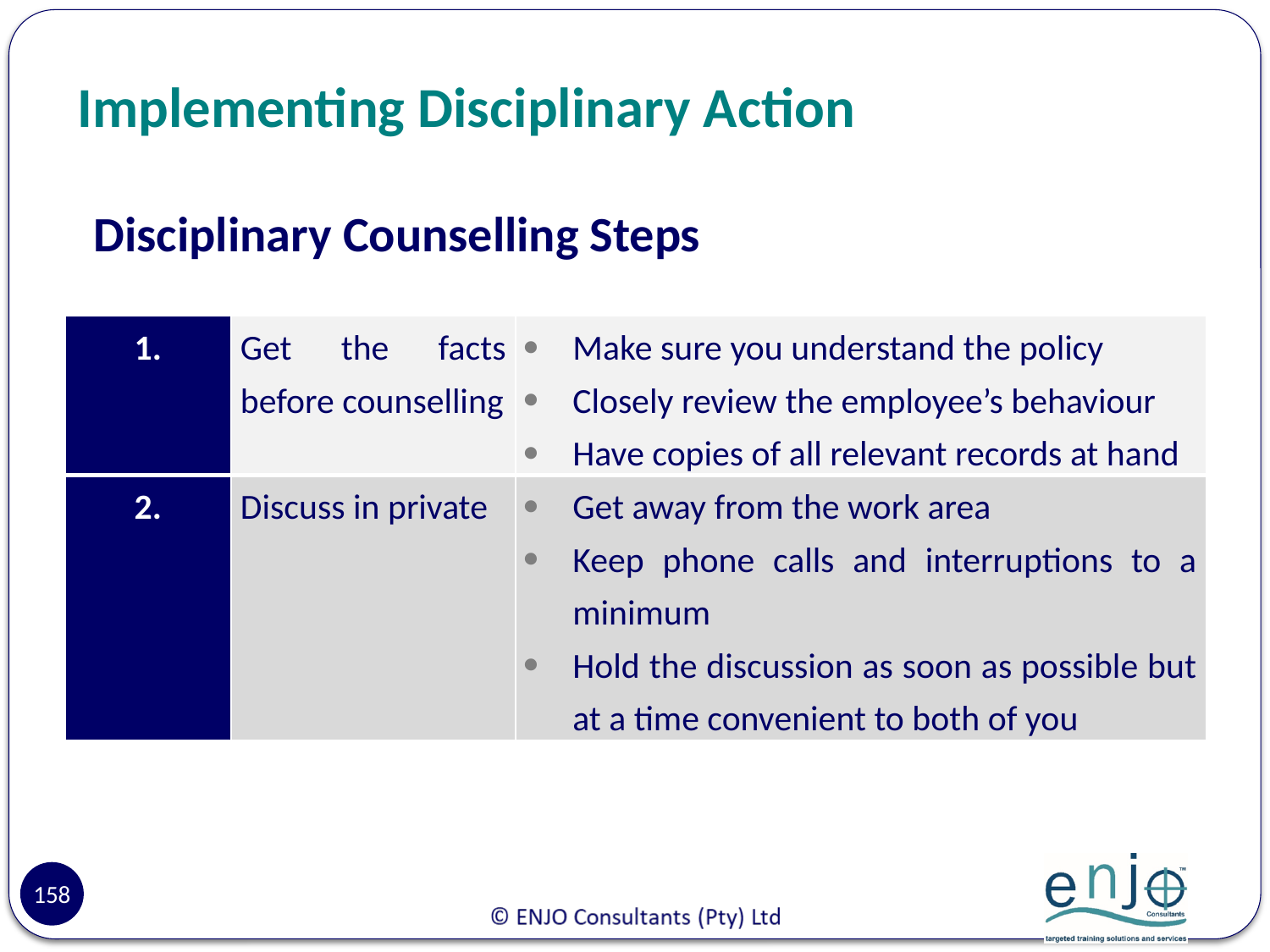

# Implementing Disciplinary Action
Disciplinary Counselling Steps
| 1. | Get the facts before counselling | Make sure you understand the policy Closely review the employee’s behaviour Have copies of all relevant records at hand |
| --- | --- | --- |
| 2. | Discuss in private | Get away from the work area Keep phone calls and interruptions to a minimum Hold the discussion as soon as possible but at a time convenient to both of you |
158